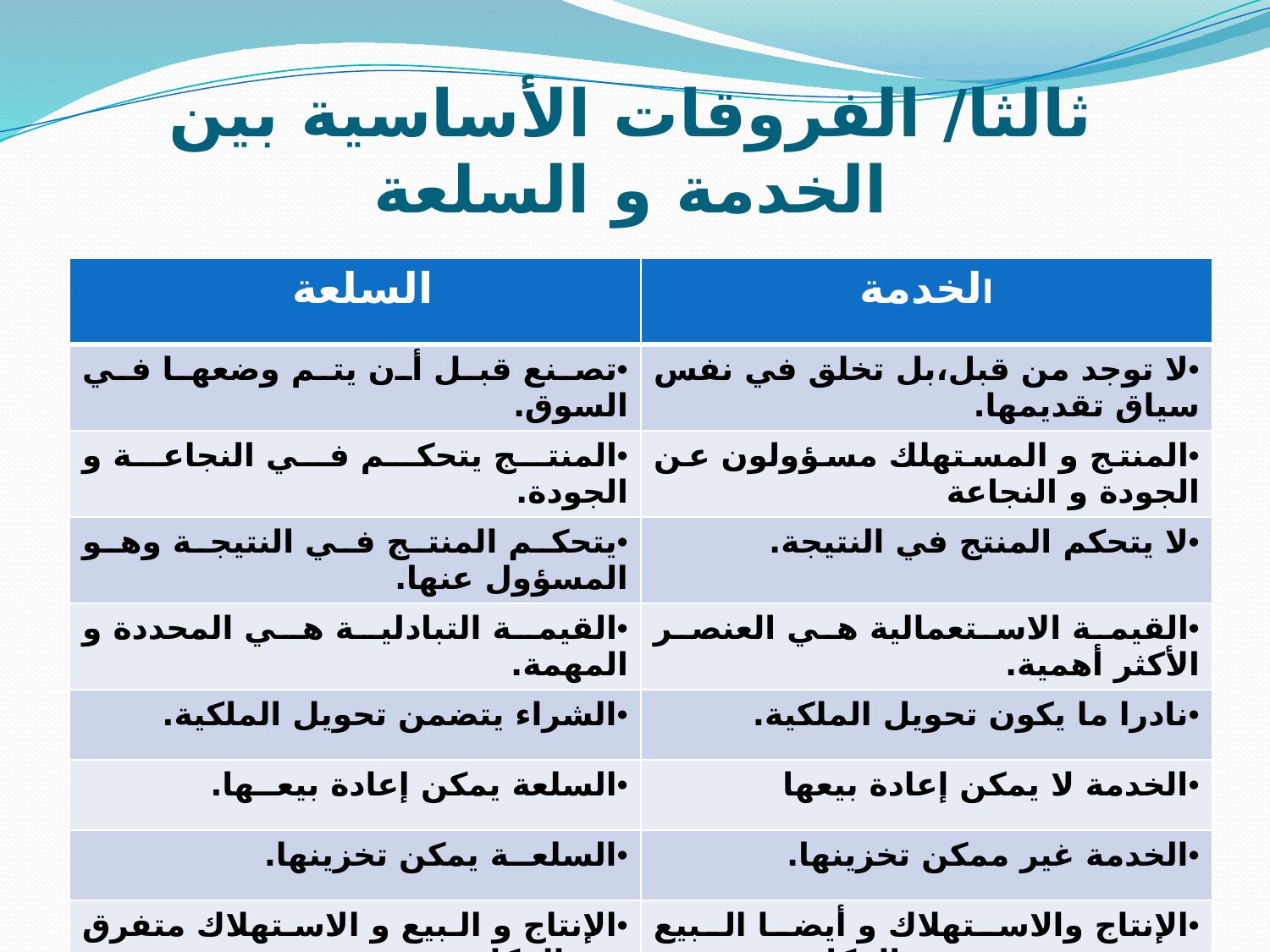

# ثالثا/ الفروقات الأساسية بين الخدمة و السلعة
| السلعة | الخدمة |
| --- | --- |
| تصنع قبل أن يتم وضعها في السوق. | لا توجد من قبل،بل تخلق في نفس سياق تقديمها. |
| المنتج يتحكم في النجاعة و الجودة. | المنتج و المستهلك مسؤولون عن الجودة و النجاعة |
| يتحكم المنتج في النتيجة وهو المسؤول عنها. | لا يتحكم المنتج في النتيجة. |
| القيمة التبادلية هي المحددة و المهمة. | القيمة الاستعمالية هي العنصر الأكثر أهمية. |
| الشراء يتضمن تحويل الملكية. | نادرا ما يكون تحويل الملكية. |
| السلعة يمكن إعادة بيعــها. | الخدمة لا يمكن إعادة بيعها |
| السلعــة يمكن تخزينها. | الخدمة غير ممكن تخزينها. |
| الإنتاج و البيع و الاستهلاك متفرق في المكان. | الإنتاج والاستهلاك و أيضا البيع يجتمعون في نفس المكان. |